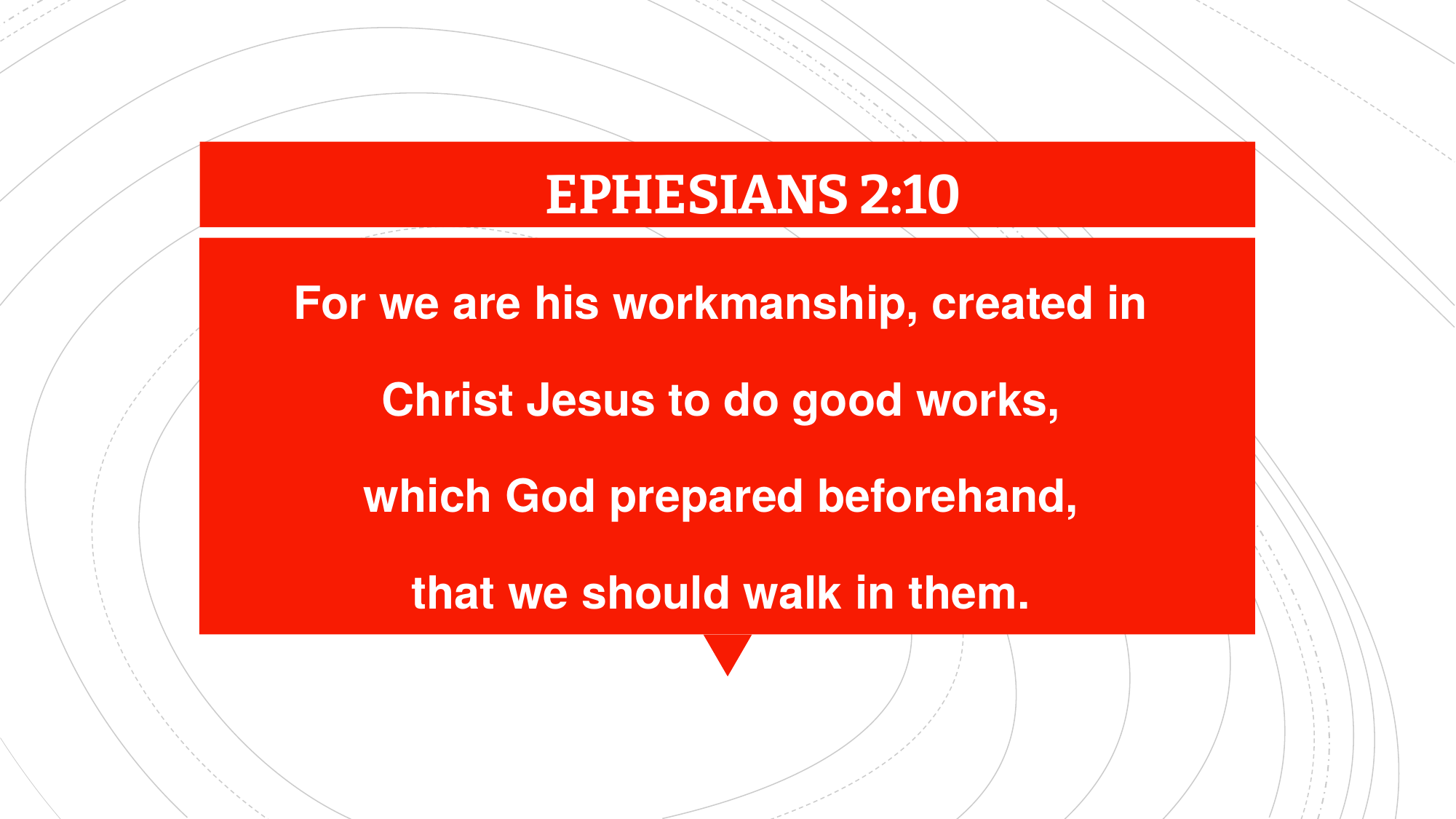

EPHESIANS 2:10
For we are his workmanship, created in
Christ Jesus to do good works,
which God prepared beforehand,
that we should walk in them.